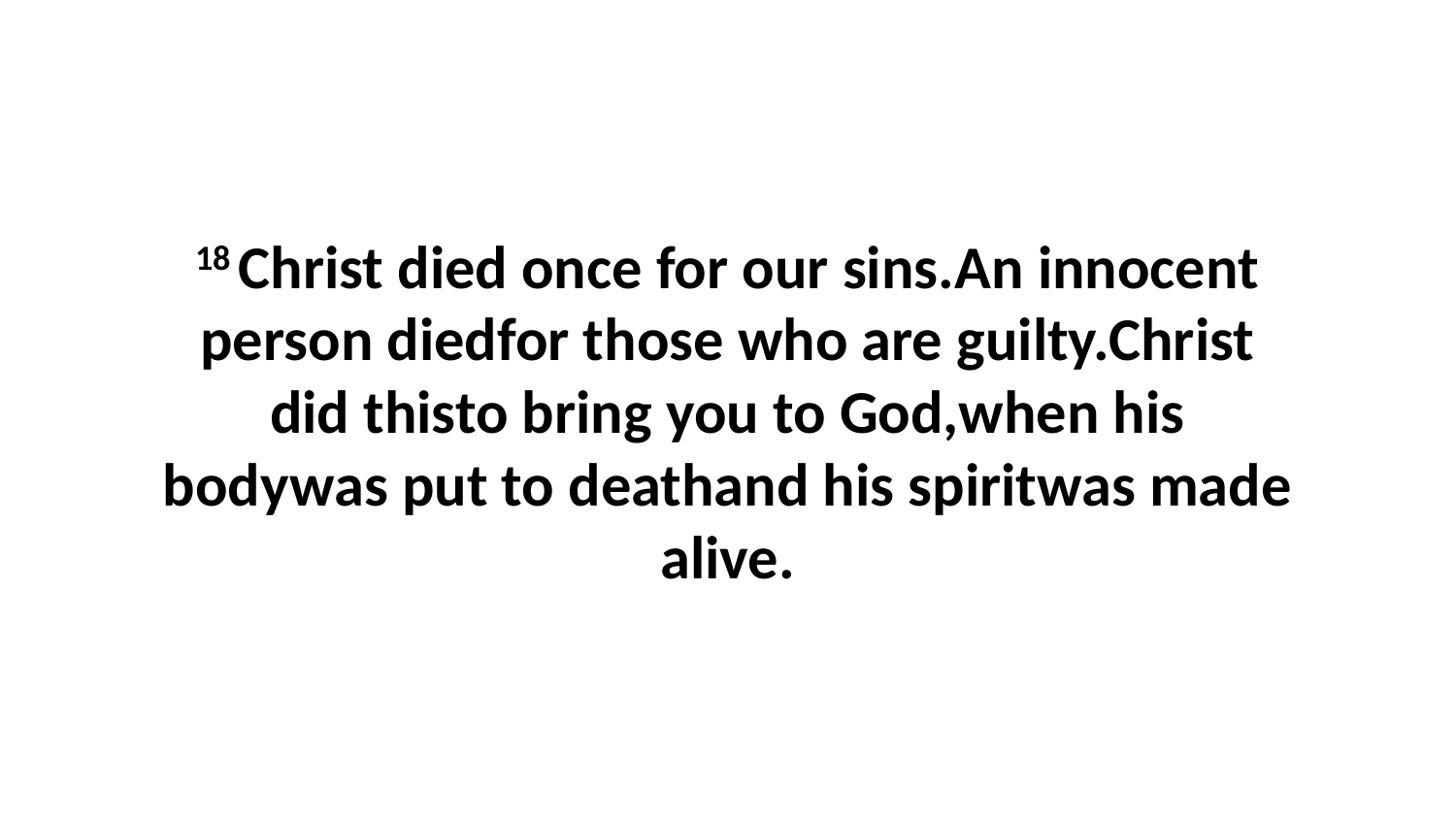

18 Christ died once for our sins.An innocent person diedfor those who are guilty.Christ did thisto bring you to God,when his bodywas put to deathand his spiritwas made alive.